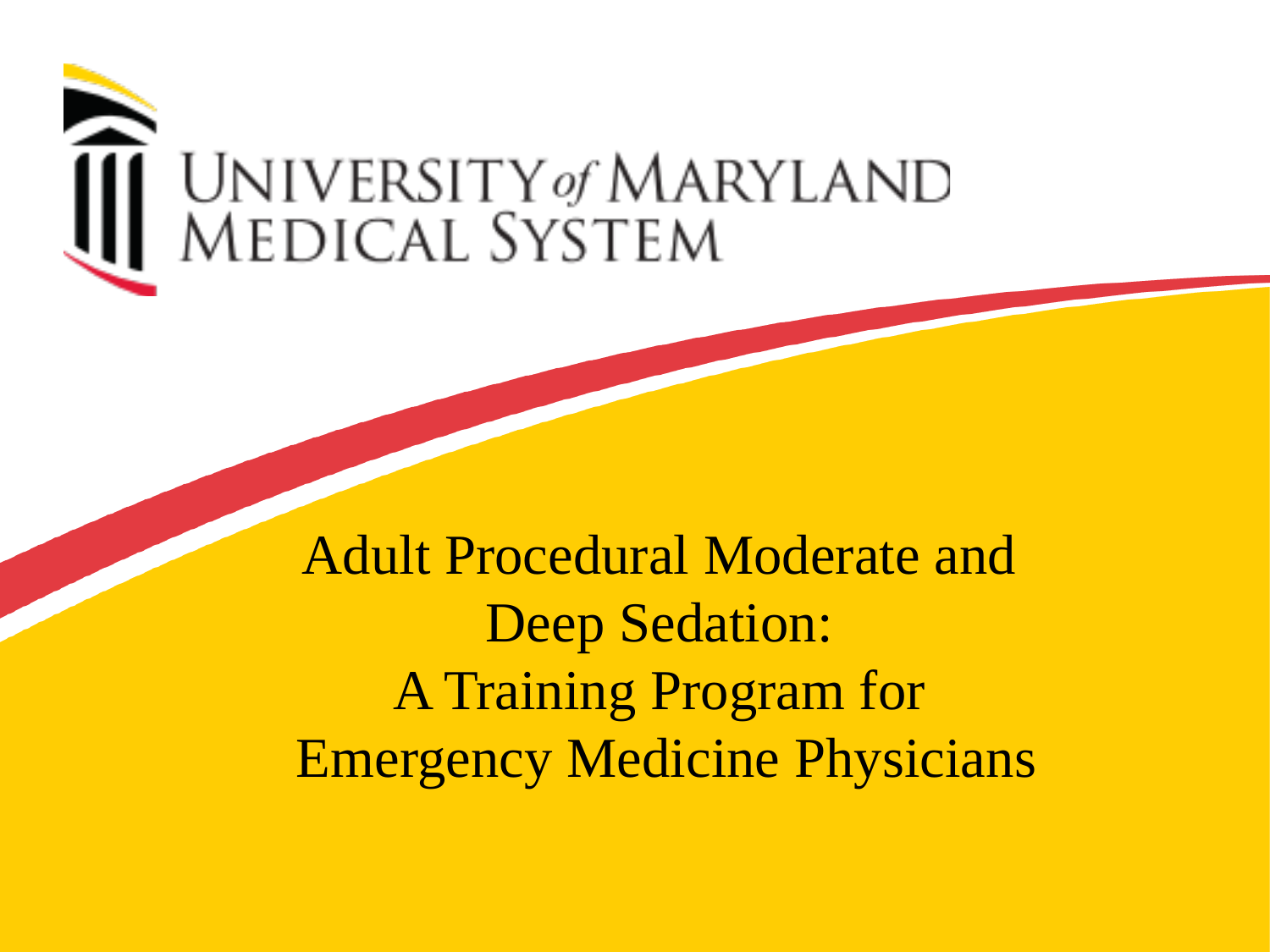

Adult Procedural Moderate and
Deep Sedation:
A Training Program for
Emergency Medicine Physicians